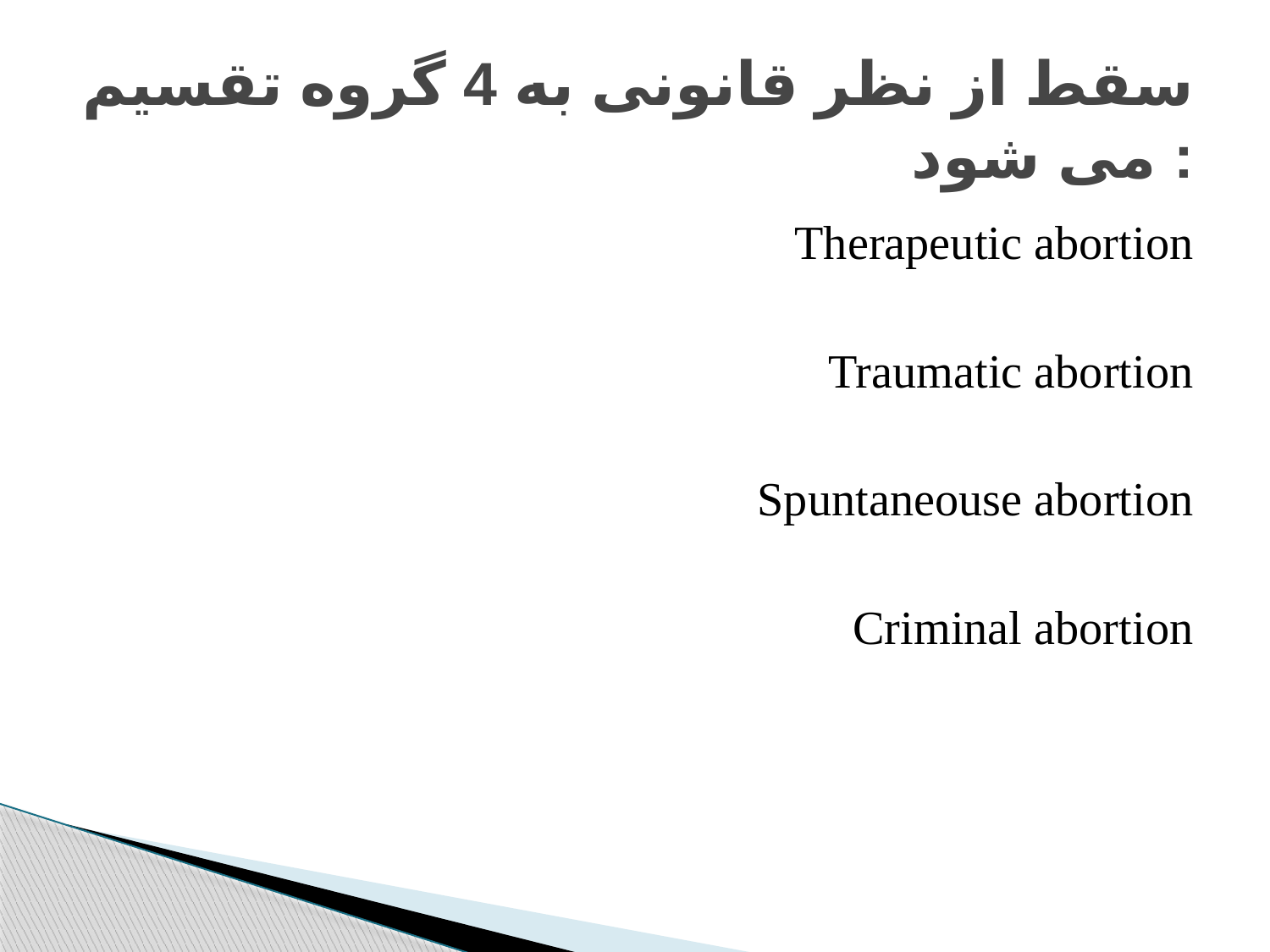

# سقط از نظر قانونی به 4 گروه تقسیم  می شود:
Therapeutic abortion

Traumatic abortion

Spuntaneouse abortion

Criminal abortion